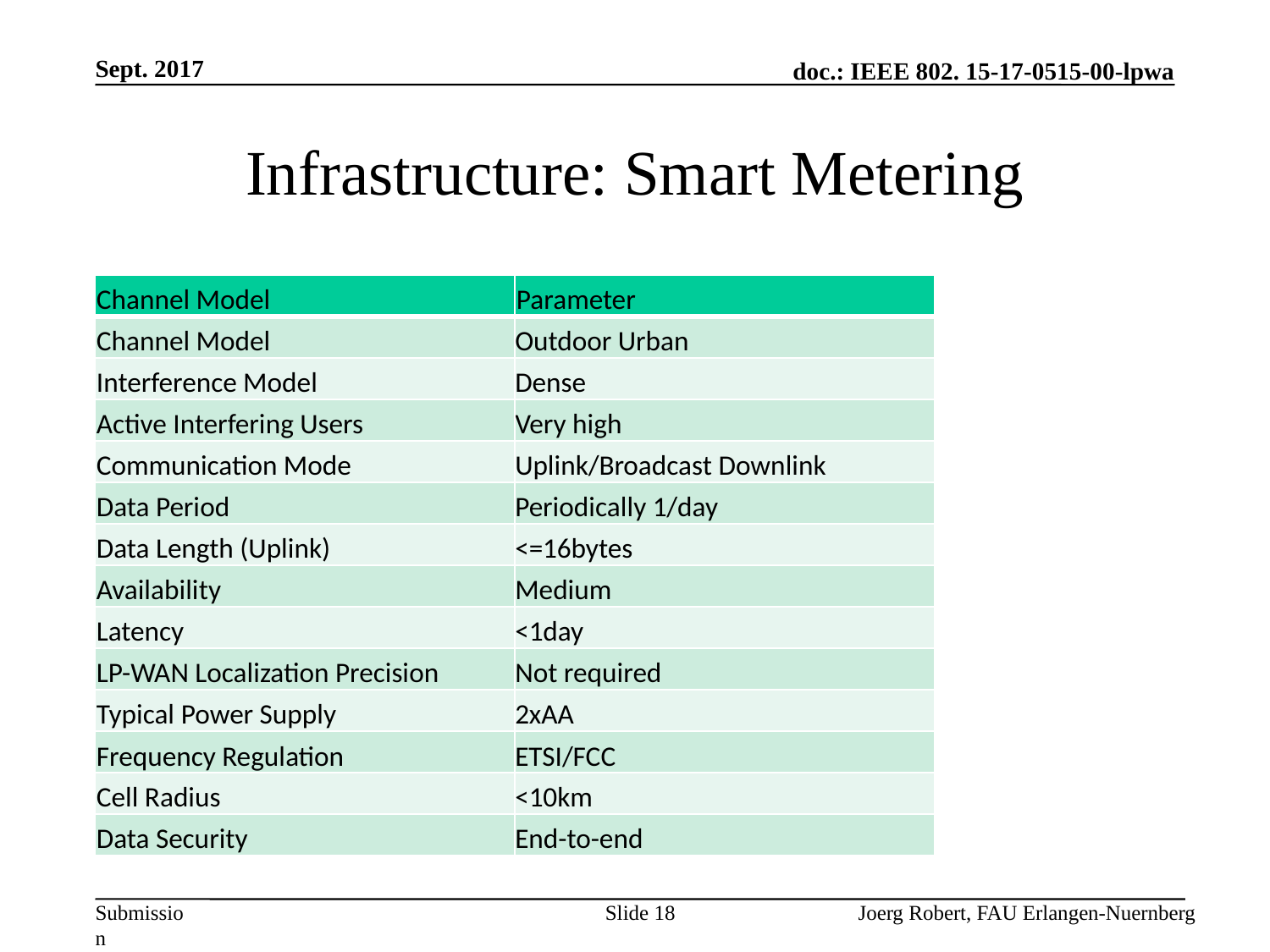

Sept. 2017
# Infrastructure: Smart Metering
| Channel Model | Parameter |
| --- | --- |
| Channel Model | Outdoor Urban |
| Interference Model | Dense |
| Active Interfering Users | Very high |
| Communication Mode | Uplink/Broadcast Downlink |
| Data Period | Periodically 1/day |
| Data Length (Uplink) | <=16bytes |
| Availability | Medium |
| Latency | <1day |
| LP-WAN Localization Precision | Not required |
| Typical Power Supply | 2xAA |
| Frequency Regulation | ETSI/FCC |
| Cell Radius | <10km |
| Data Security | End-to-end |
Slide 18
Joerg Robert, FAU Erlangen-Nuernberg